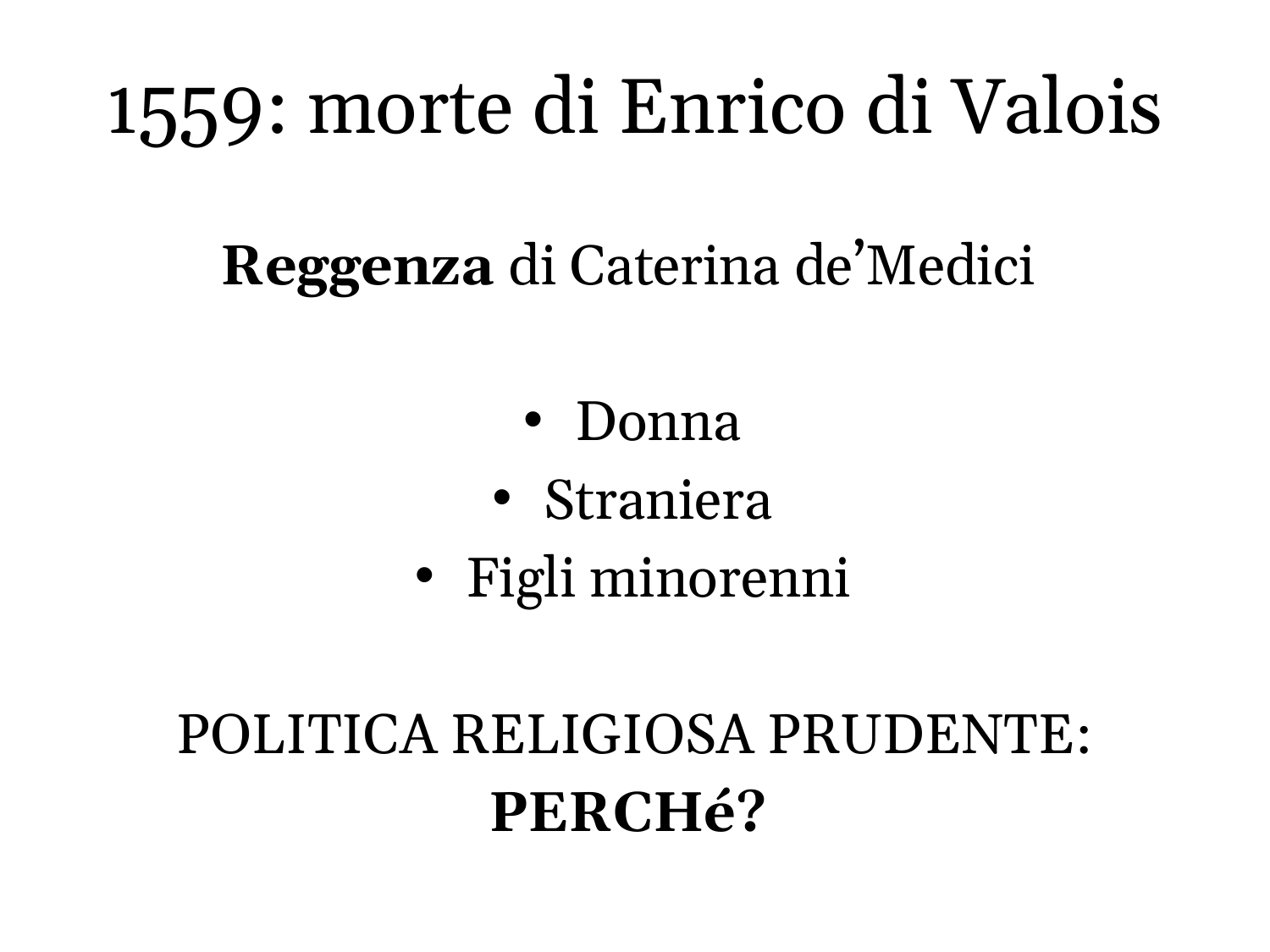

# 1559: morte di Enrico di Valois
Reggenza di Caterina de’Medici

Donna
Straniera
Figli minorenni

POLITICA RELIGIOSA PRUDENTE:
PERCHé?